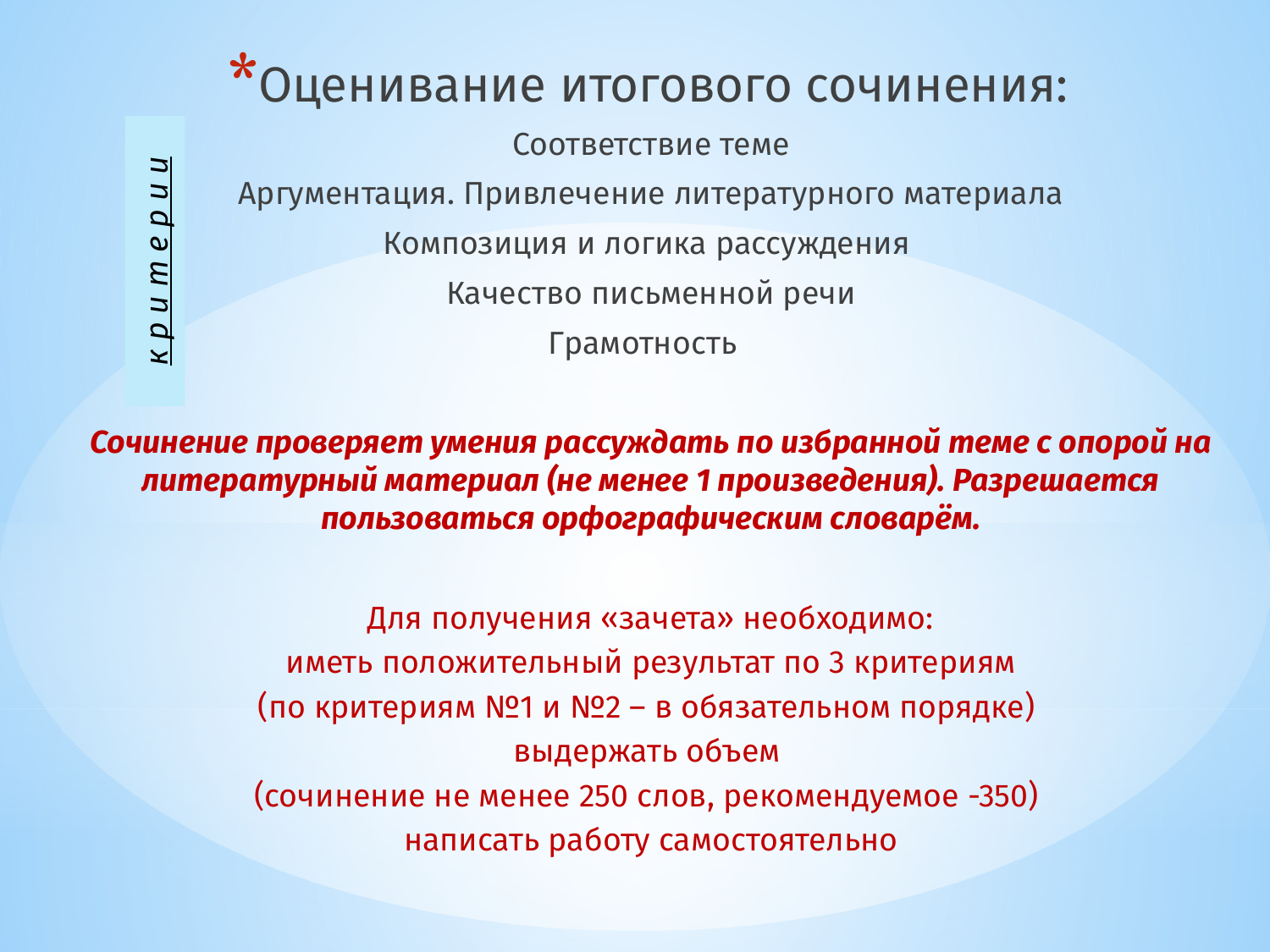

Оценивание итогового сочинения:
Соответствие теме
 Аргументация. Привлечение литературного материала
Композиция и логика рассуждения
Качество письменной речи
Грамотность

Сочинение проверяет умения рассуждать по избранной теме с опорой на литературный материал (не менее 1 произведения). Разрешается пользоваться орфографическим словарём.

Для получения «зачета» необходимо:
 иметь положительный результат по 3 критериям
(по критериям №1 и №2 – в обязательном порядке)
выдержать объем
(сочинение не менее 250 слов, рекомендуемое -350)
написать работу самостоятельно

к р и т е р и и